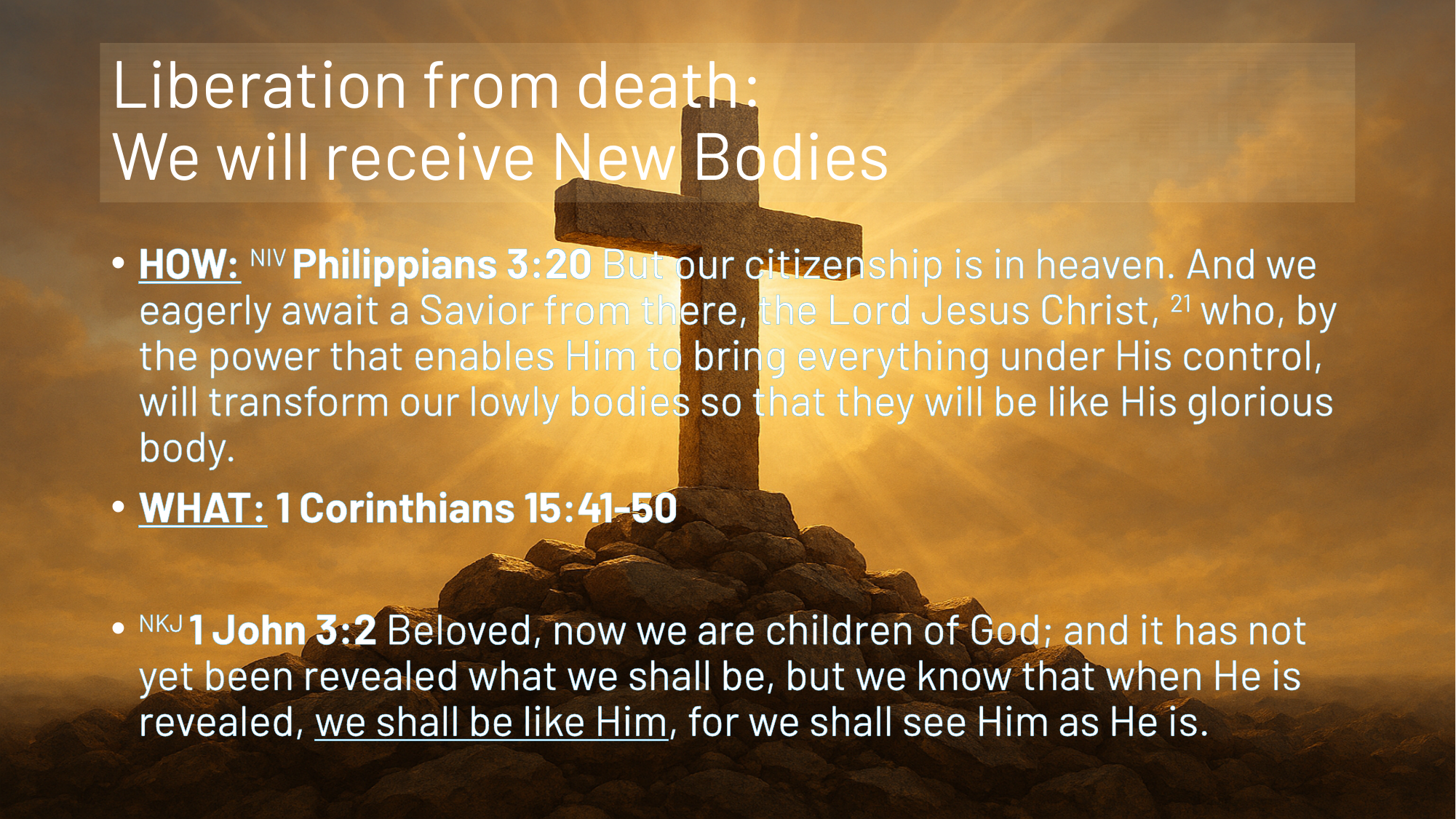

# Liberation from death: We will receive New Bodies
HOW: NIV Philippians 3:20 But our citizenship is in heaven. And we eagerly await a Savior from there, the Lord Jesus Christ, 21 who, by the power that enables Him to bring everything under His control, will transform our lowly bodies so that they will be like His glorious body.
WHAT: 1 Corinthians 15:41-50

NKJ 1 John 3:2 Beloved, now we are children of God; and it has not yet been revealed what we shall be, but we know that when He is revealed, we shall be like Him, for we shall see Him as He is.